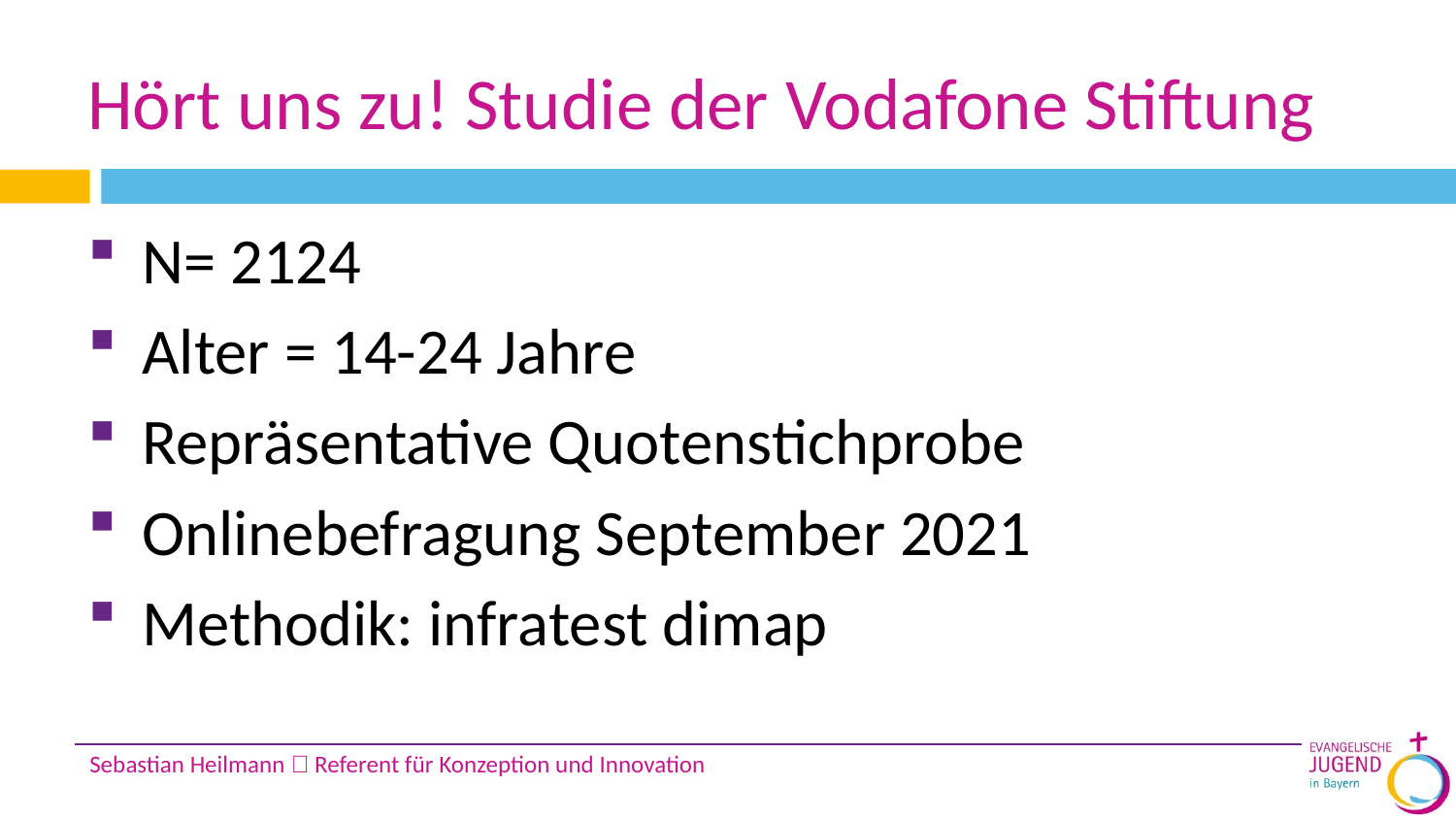

# Hört uns zu! Studie der Vodafone Stiftung
N= 2124
Alter = 14-24 Jahre
Repräsentative Quotenstichprobe
Onlinebefragung September 2021
Methodik: infratest dimap